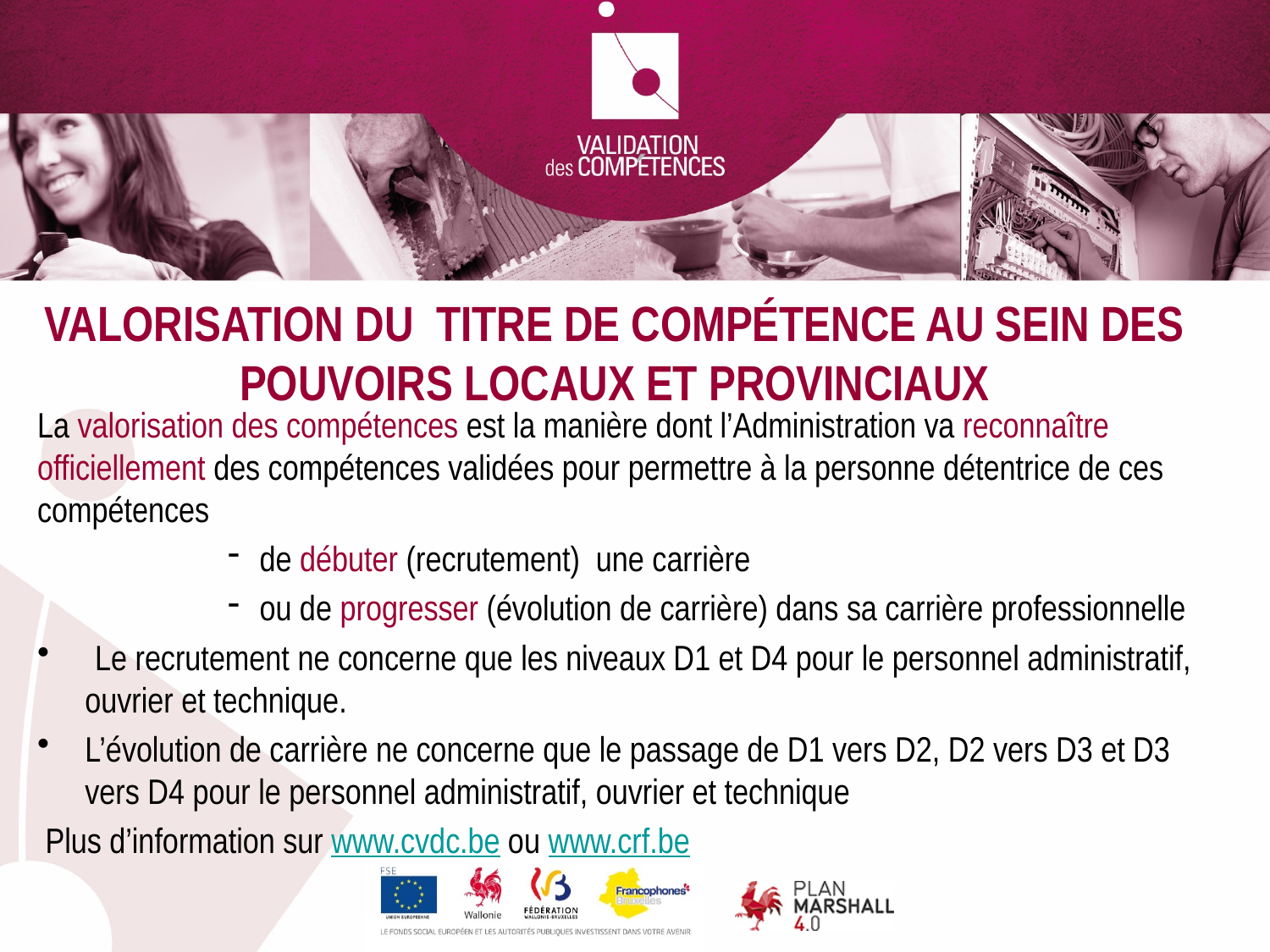

Valorisation du  Titre de compétence au sein des pouvoirs locaux et provinciaux
La valorisation des compétences est la manière dont l’Administration va reconnaître officiellement des compétences validées pour permettre à la personne détentrice de ces compétences
de débuter (recrutement)  une carrière
ou de progresser (évolution de carrière) dans sa carrière professionnelle
 Le recrutement ne concerne que les niveaux D1 et D4 pour le personnel administratif, ouvrier et technique.
L’évolution de carrière ne concerne que le passage de D1 vers D2, D2 vers D3 et D3 vers D4 pour le personnel administratif, ouvrier et technique
 Plus d’information sur www.cvdc.be ou www.crf.be